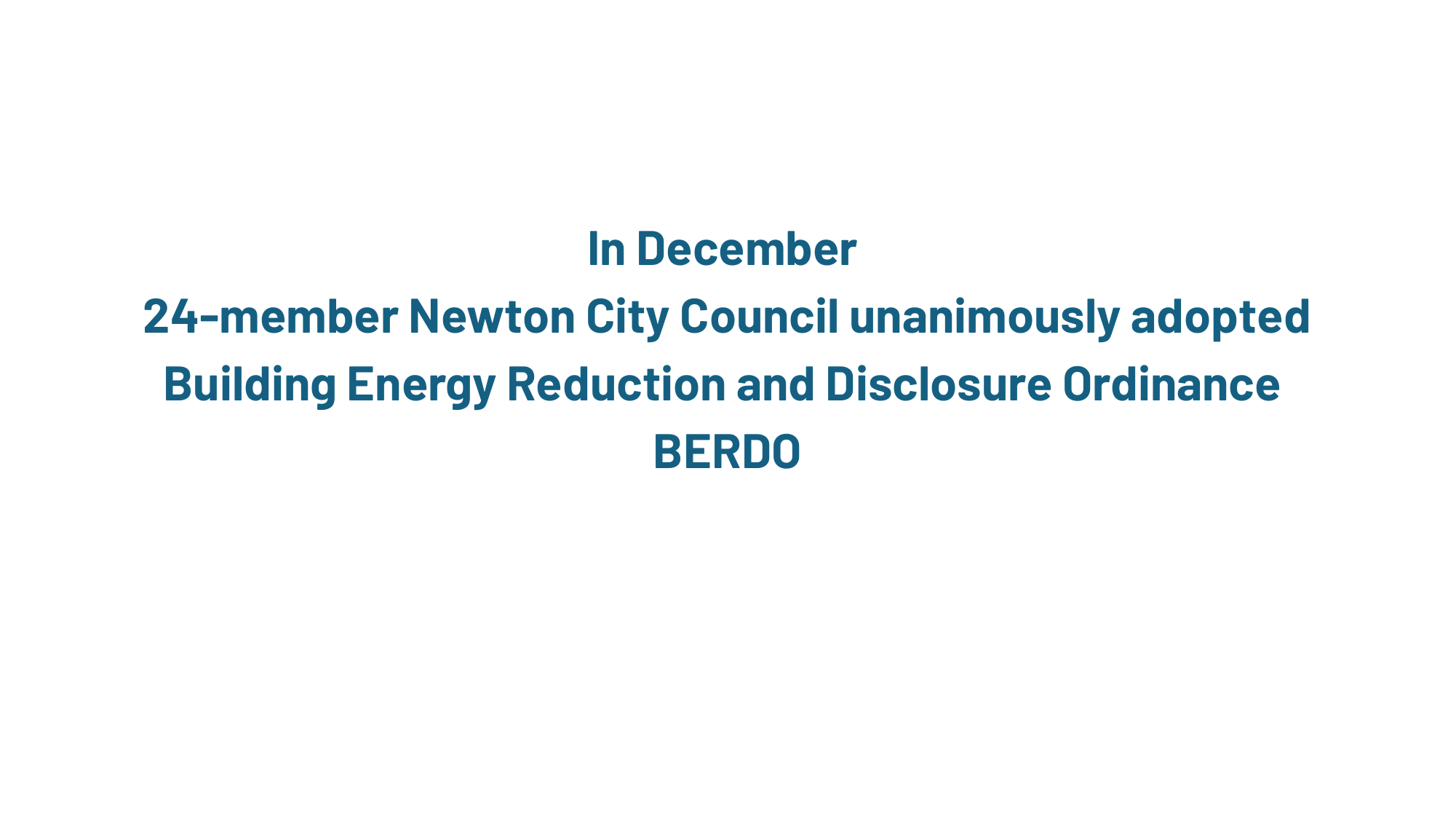

#
In December
24-member Newton City Council unanimously adopted
Building Energy Reduction and Disclosure Ordinance
BERDO